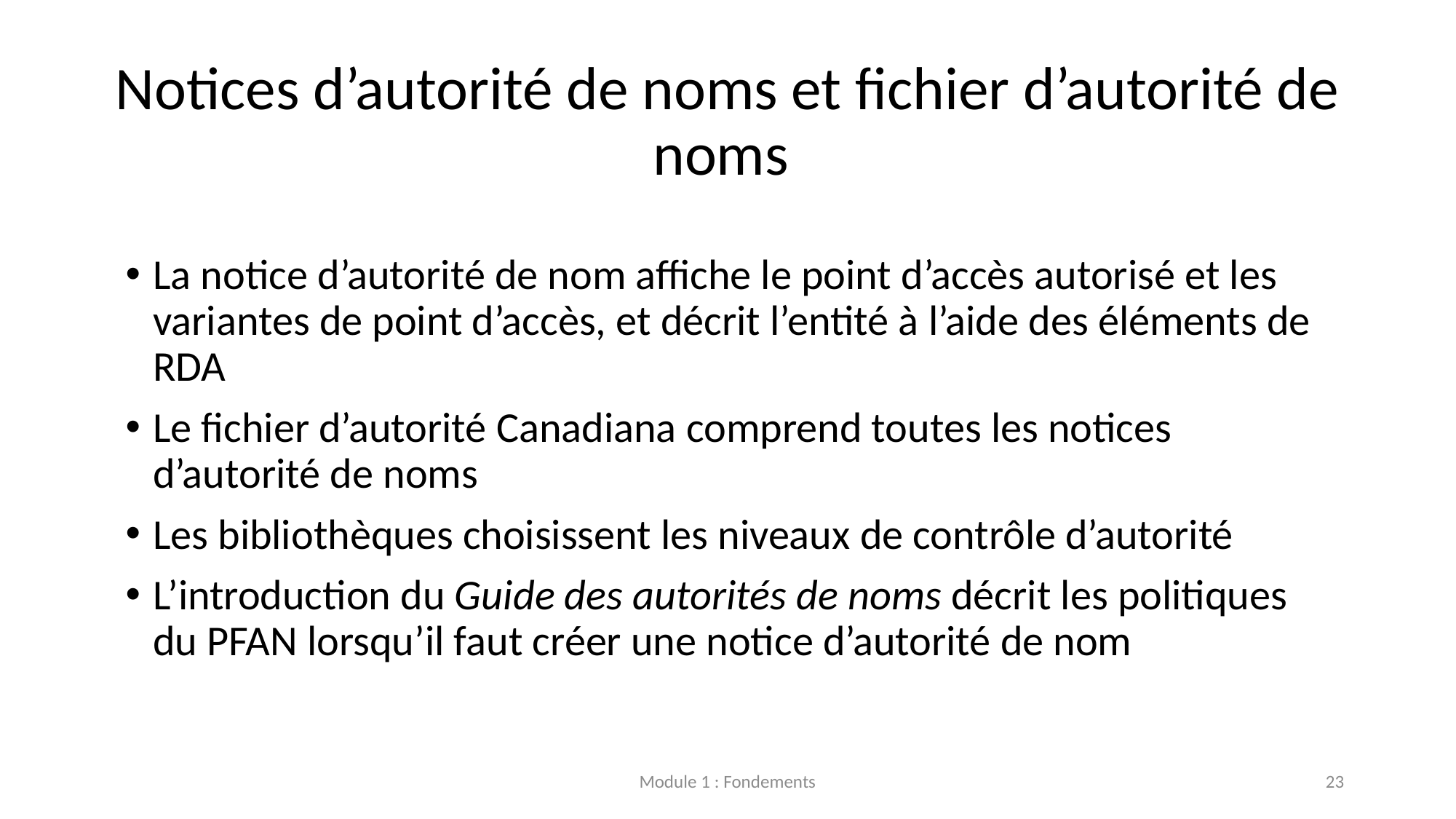

# Notices d’autorité de noms et fichier d’autorité de noms
La notice d’autorité de nom affiche le point d’accès autorisé et les variantes de point d’accès, et décrit l’entité à l’aide des éléments de RDA
Le fichier d’autorité Canadiana comprend toutes les notices d’autorité de noms
Les bibliothèques choisissent les niveaux de contrôle d’autorité
L’introduction du Guide des autorités de noms décrit les politiques du PFAN lorsqu’il faut créer une notice d’autorité de nom
Module 1 : Fondements
23